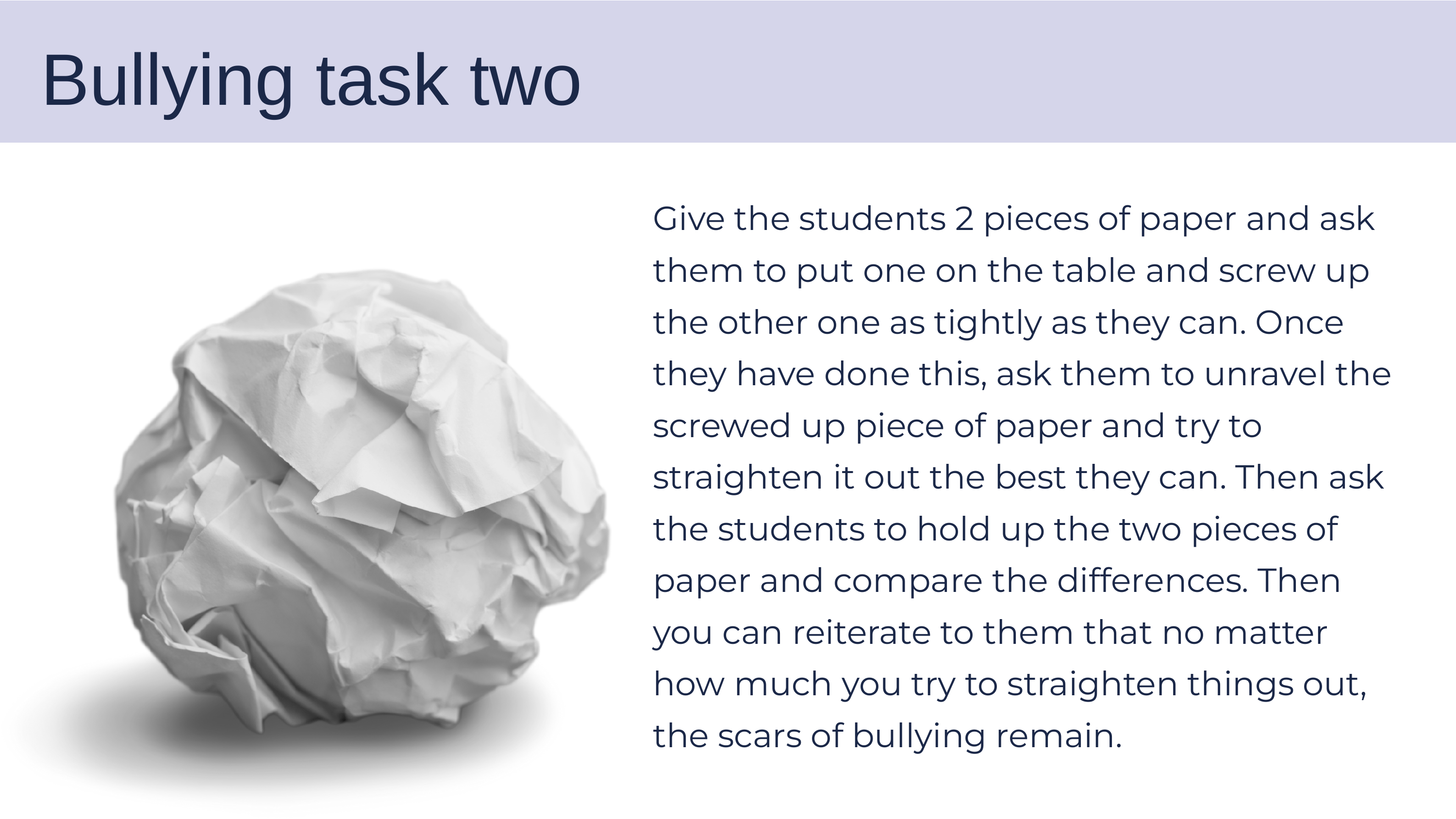

Bullying task two
Give the students 2 pieces of paper and ask them to put one on the table and screw up the other one as tightly as they can. Once they have done this, ask them to unravel the screwed up piece of paper and try to straighten it out the best they can. Then ask the students to hold up the two pieces of paper and compare the differences. Then you can reiterate to them that no matter how much you try to straighten things out, the scars of bullying remain.